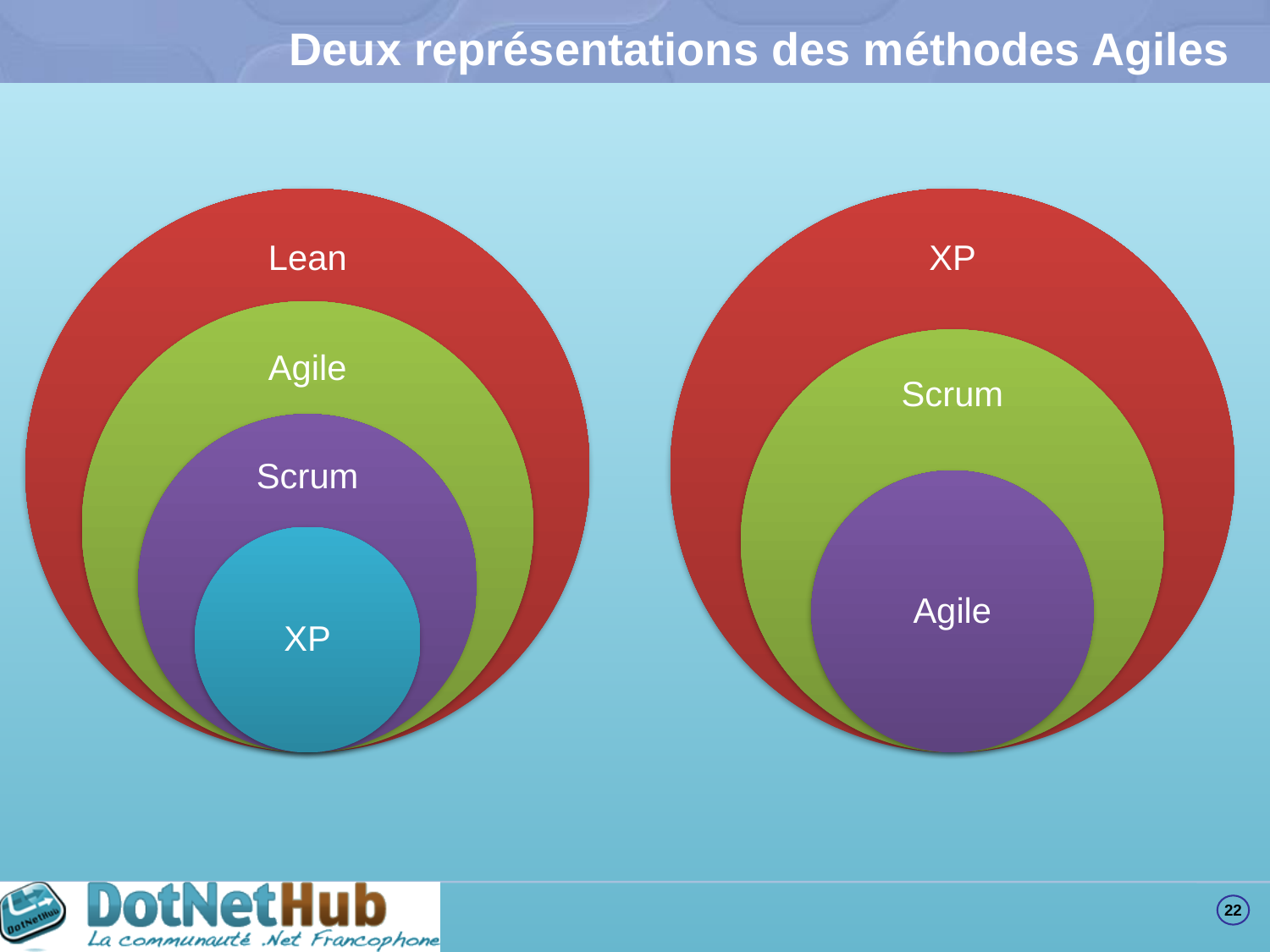

# Deux représentations des méthodes Agiles
Lean
Agile
Scrum
XP
XP
Scrum
Agile